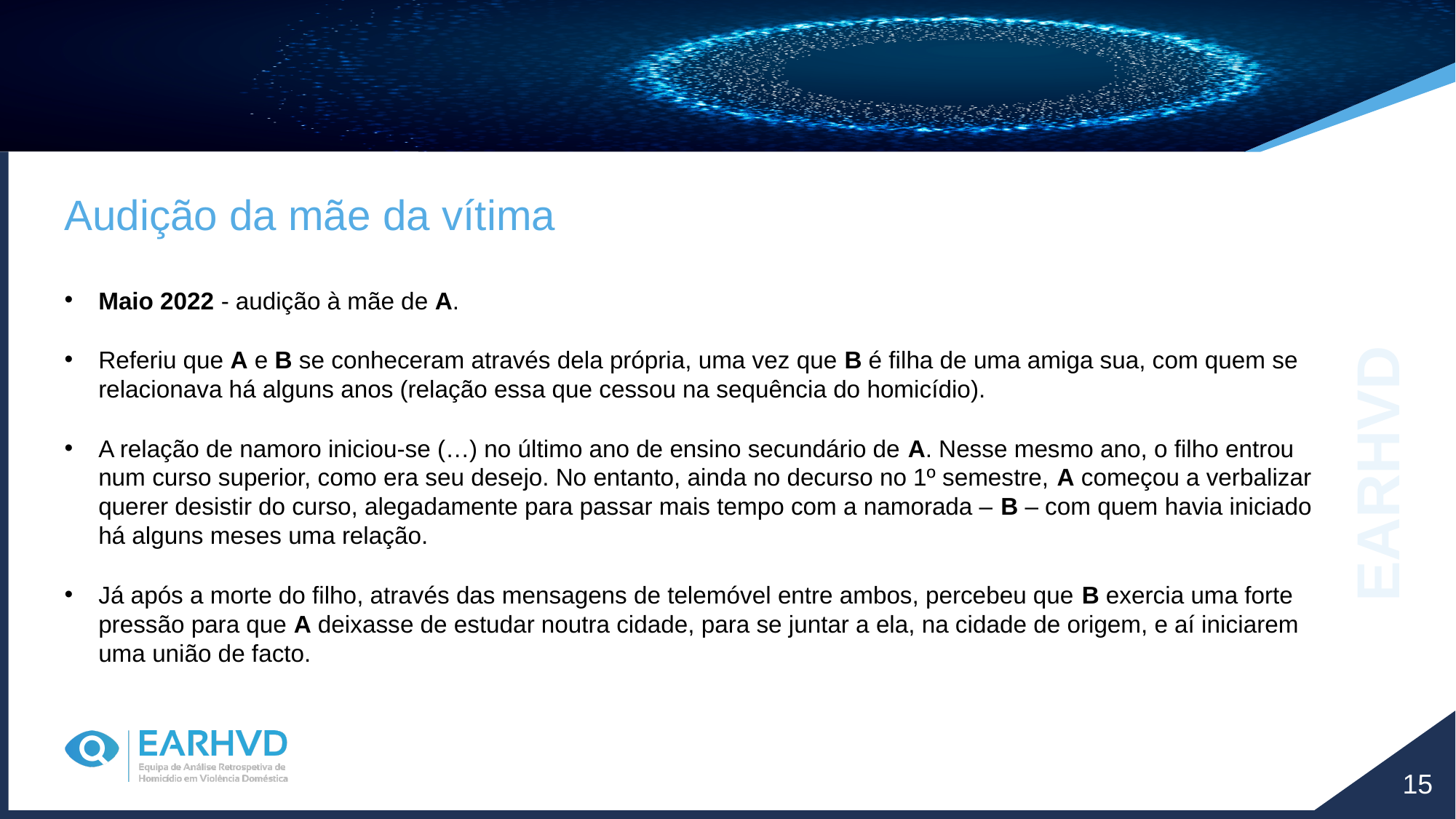

Audição da mãe da vítima

Maio 2022 - audição à mãe de A.
Referiu que A e B se conheceram através dela própria, uma vez que B é filha de uma amiga sua, com quem se relacionava há alguns anos (relação essa que cessou na sequência do homicídio).
A relação de namoro iniciou-se (…) no último ano de ensino secundário de A. Nesse mesmo ano, o filho entrou num curso superior, como era seu desejo. No entanto, ainda no decurso no 1º semestre, A começou a verbalizar querer desistir do curso, alegadamente para passar mais tempo com a namorada – B – com quem havia iniciado há alguns meses uma relação.
Já após a morte do filho, através das mensagens de telemóvel entre ambos, percebeu que B exercia uma forte pressão para que A deixasse de estudar noutra cidade, para se juntar a ela, na cidade de origem, e aí iniciarem uma união de facto.

EARHVD